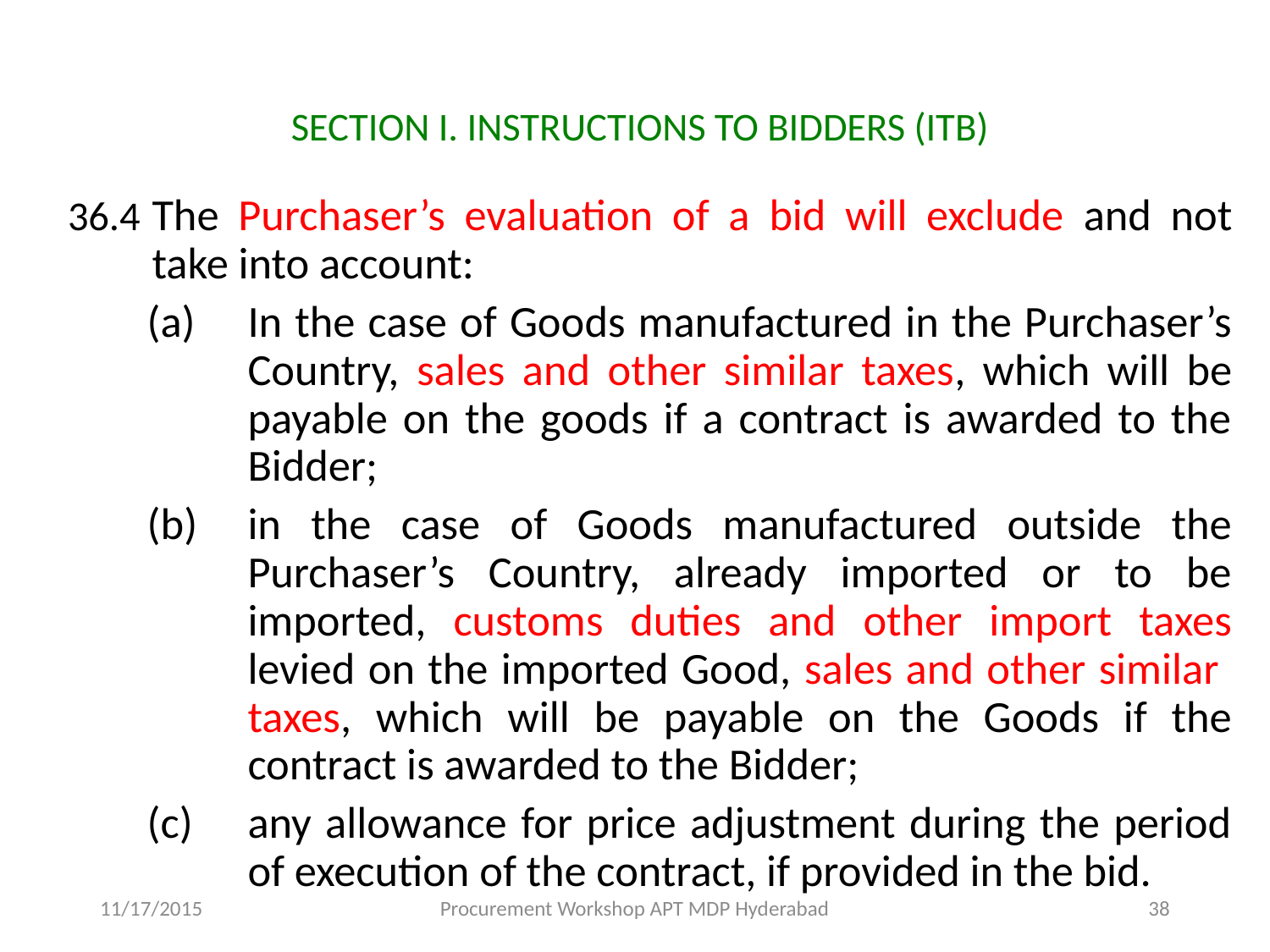

# SECTION I. INSTRUCTIONS TO BIDDERS (ITB)
36.4	The Purchaser’s evaluation of a bid will exclude and not take into account:
In the case of Goods manufactured in the Purchaser’s Country, sales and other similar taxes, which will be payable on the goods if a contract is awarded to the Bidder;
in the case of Goods manufactured outside the Purchaser’s Country, already imported or to be imported, customs duties and other import taxes levied on the imported Good, sales and other similar  taxes, which will be payable on the Goods if the contract is awarded to the Bidder;
any allowance for price adjustment during the period of execution of the contract, if provided in the bid.

11/17/2015
Procurement Workshop APT MDP Hyderabad
38